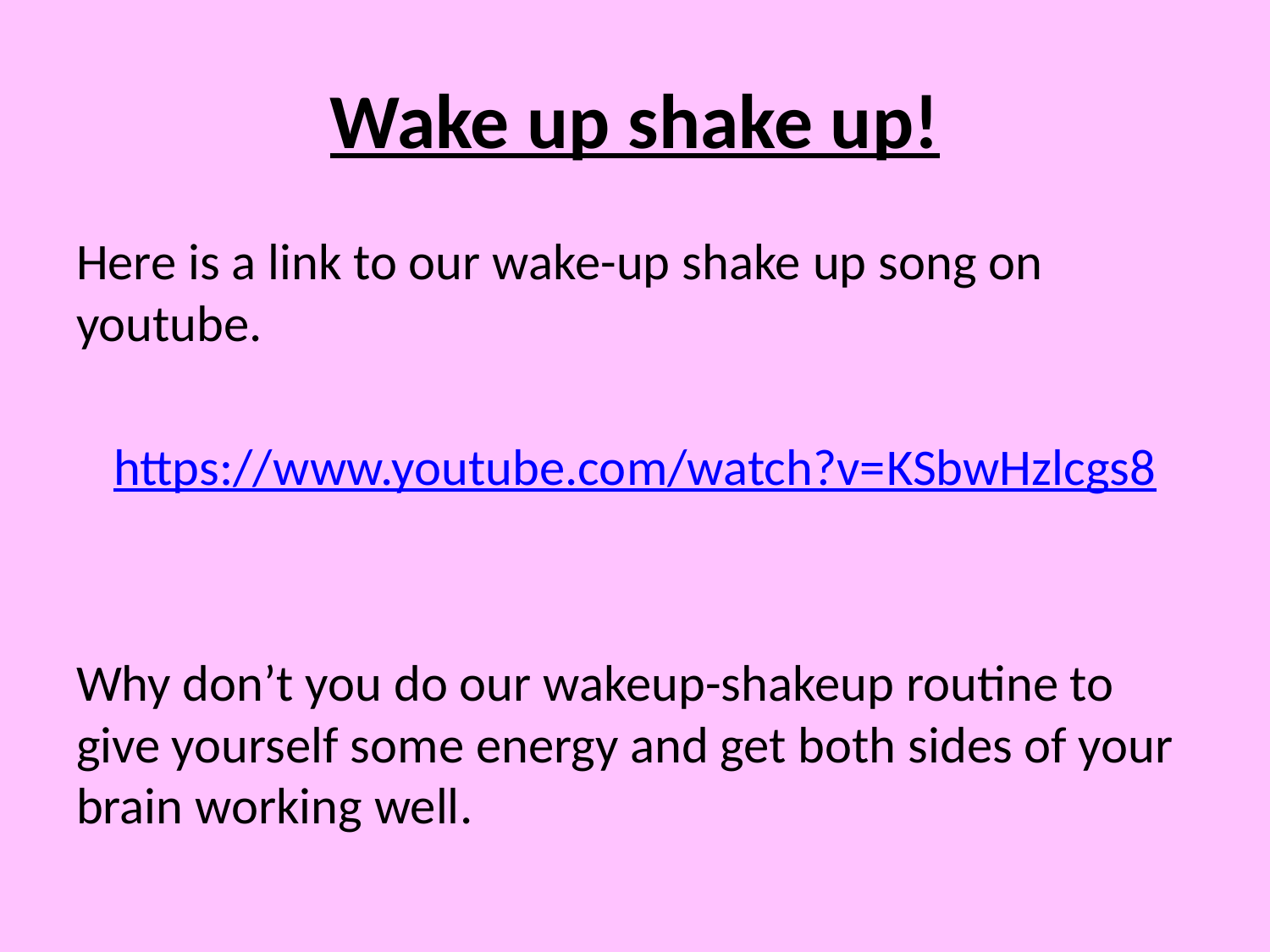

# Wake up shake up!
Here is a link to our wake-up shake up song on youtube.

https://www.youtube.com/watch?v=KSbwHzlcgs8

Why don’t you do our wakeup-shakeup routine to give yourself some energy and get both sides of your brain working well.